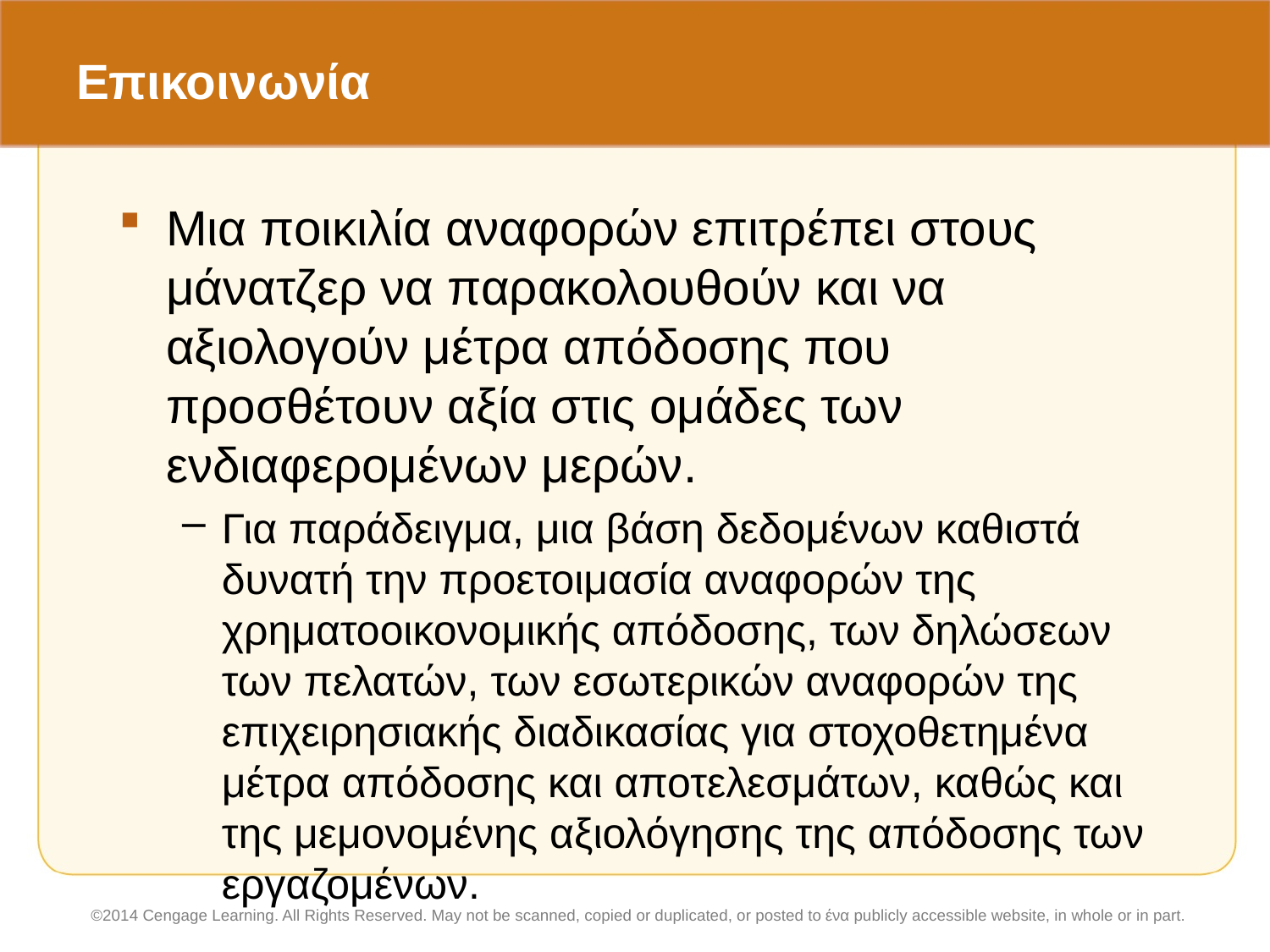

# Επικοινωνία
Μια ποικιλία αναφορών επιτρέπει στους μάνατζερ να παρακολουθούν και να αξιολογούν μέτρα απόδοσης που προσθέτουν αξία στις ομάδες των ενδιαφερομένων μερών.
Για παράδειγμα, μια βάση δεδομένων καθιστά δυνατή την προετοιμασία αναφορών της χρηματοοικονομικής απόδοσης, των δηλώσεων των πελατών, των εσωτερικών αναφορών της επιχειρησιακής διαδικασίας για στοχοθετημένα μέτρα απόδοσης και αποτελεσμάτων, καθώς και της μεμονομένης αξιολόγησης της απόδοσης των εργαζομένων.
©2014 Cengage Learning. All Rights Reserved. May not be scanned, copied or duplicated, or posted to ένα publicly accessible website, in whole or in part.